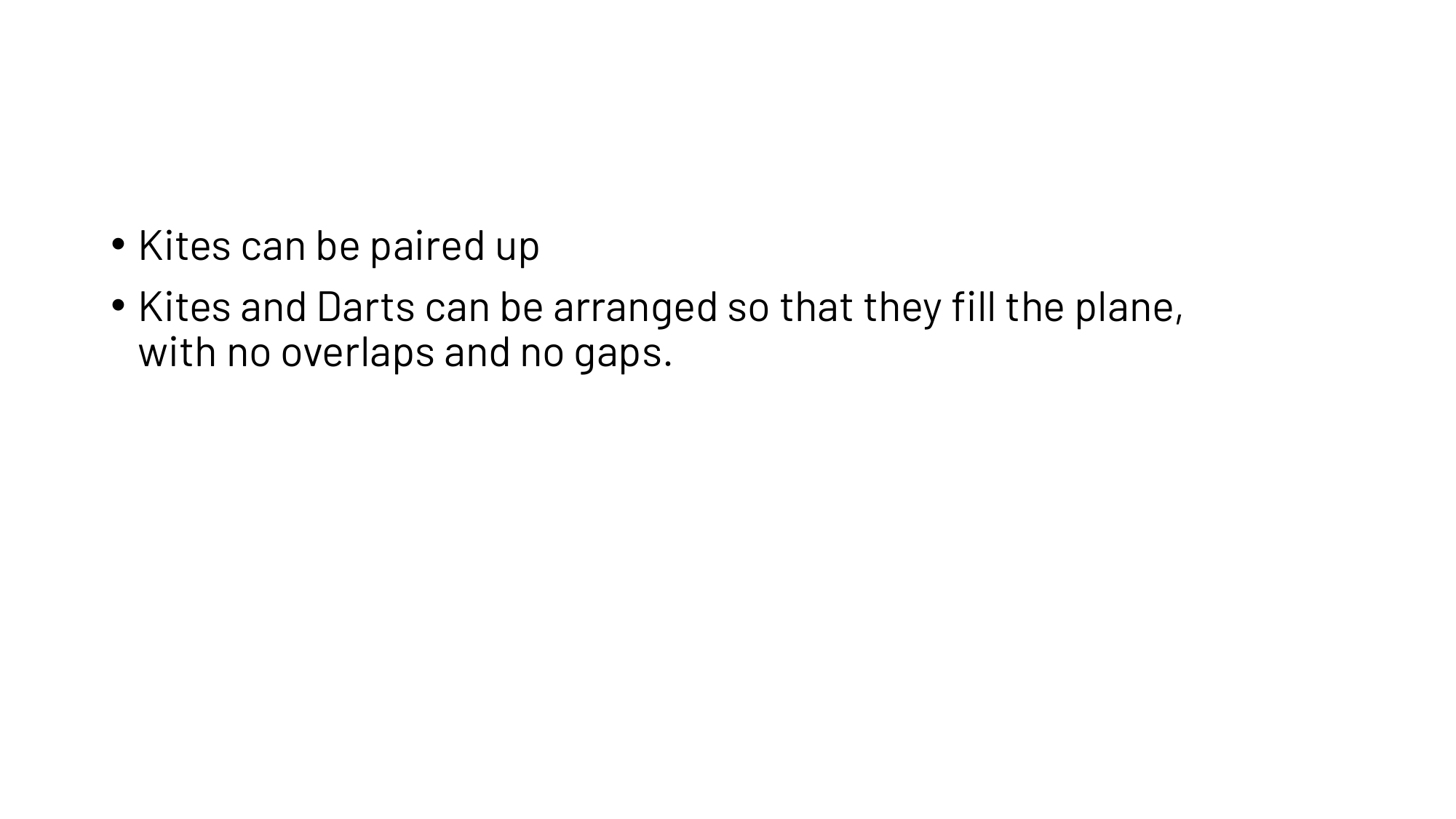

#
Kites can be paired up
Kites and Darts can be arranged so that they fill the plane,
with no overlaps and no gaps.